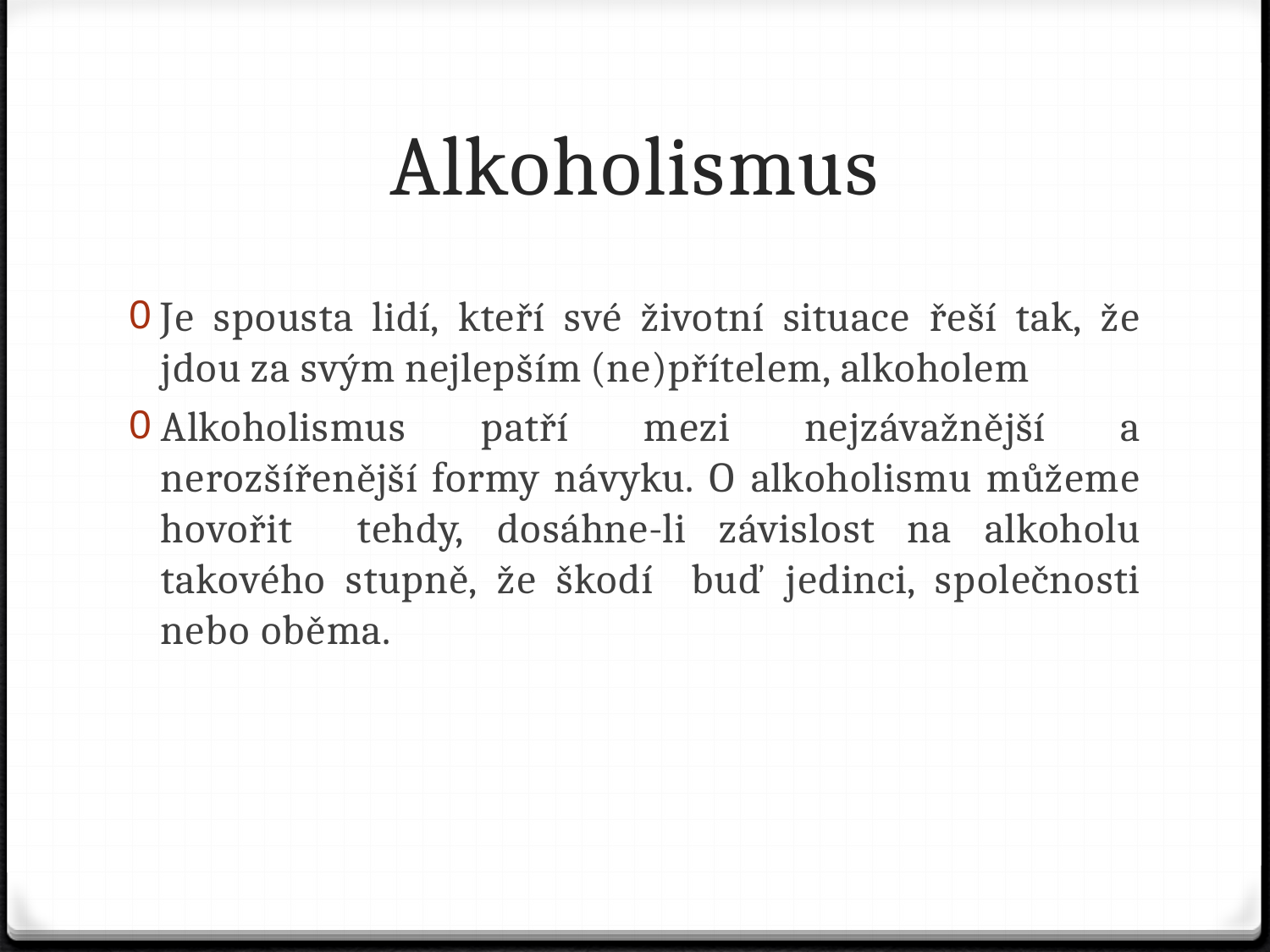

# Alkoholismus
Je spousta lidí, kteří své životní situace řeší tak, že jdou za svým nejlepším (ne)přítelem, alkoholem
Alkoholismus patří mezi nejzávažnější a nerozšířenější formy návyku. O alkoholismu můžeme hovořit  tehdy, dosáhne-li závislost na alkoholu takového stupně, že škodí  buď jedinci, společnosti nebo oběma.